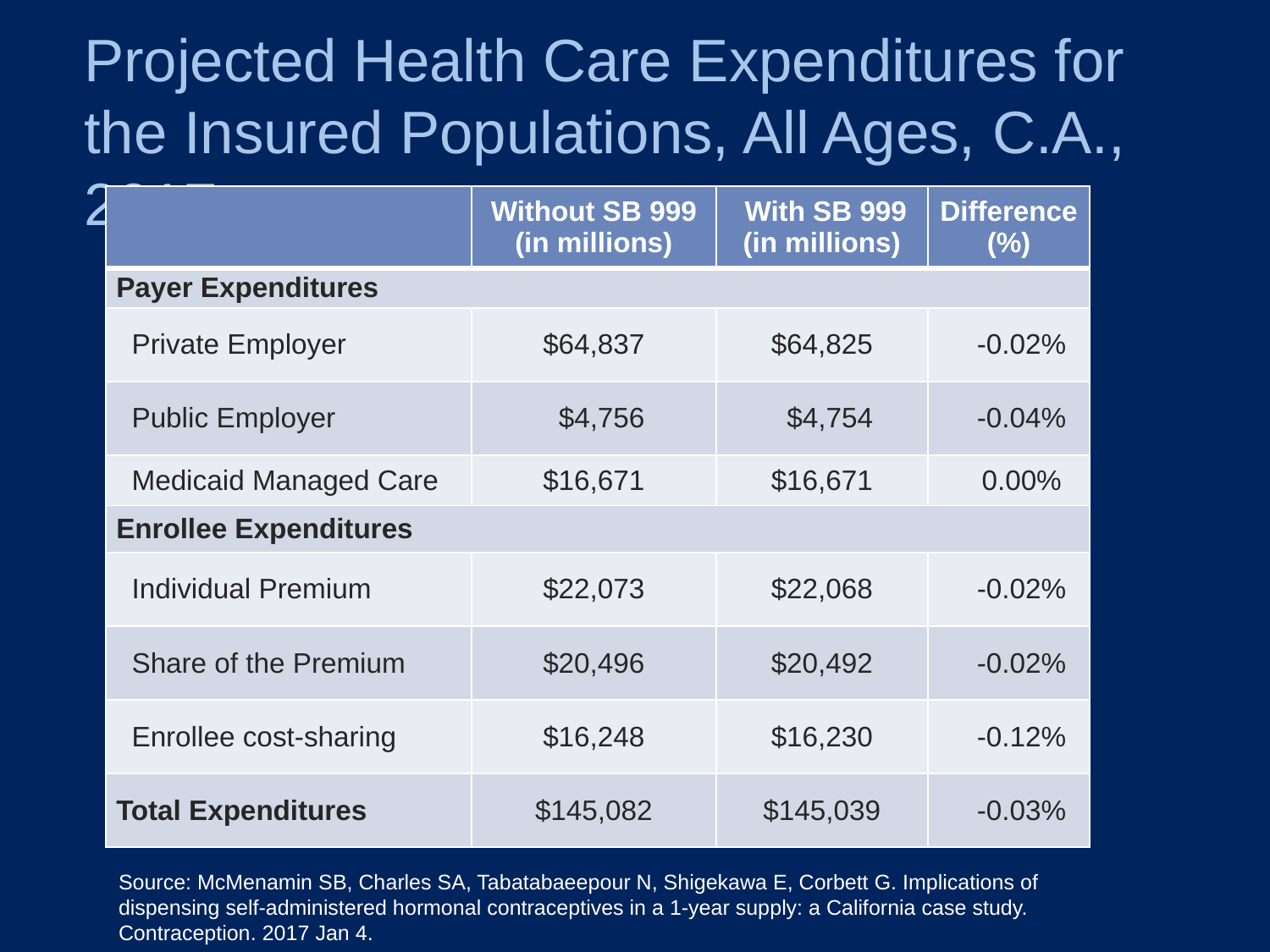

Projected Health Care Expenditures for the Insured Populations, All Ages, C.A., 2017
|  | Without SB 999 (in millions) | With SB 999 (in millions) | Difference (%) |
| --- | --- | --- | --- |
| Payer Expenditures |  |  |  |
| Private Employer | $64,837 | $64,825 | -0.02% |
| Public Employer | $4,756 | $4,754 | -0.04% |
| Medicaid Managed Care | $16,671 | $16,671 | 0.00% |
| Enrollee Expenditures |  |  |  |
| Individual Premium | $22,073 | $22,068 | -0.02% |
| Share of the Premium | $20,496 | $20,492 | -0.02% |
| Enrollee cost-sharing | $16,248 | $16,230 | -0.12% |
| Total Expenditures | $145,082 | $145,039 | -0.03% |

Source: McMenamin SB, Charles SA, Tabatabaeepour N, Shigekawa E, Corbett G. Implications of dispensing self-administered hormonal contraceptives in a 1-year supply: a California case study. Contraception. 2017 Jan 4.